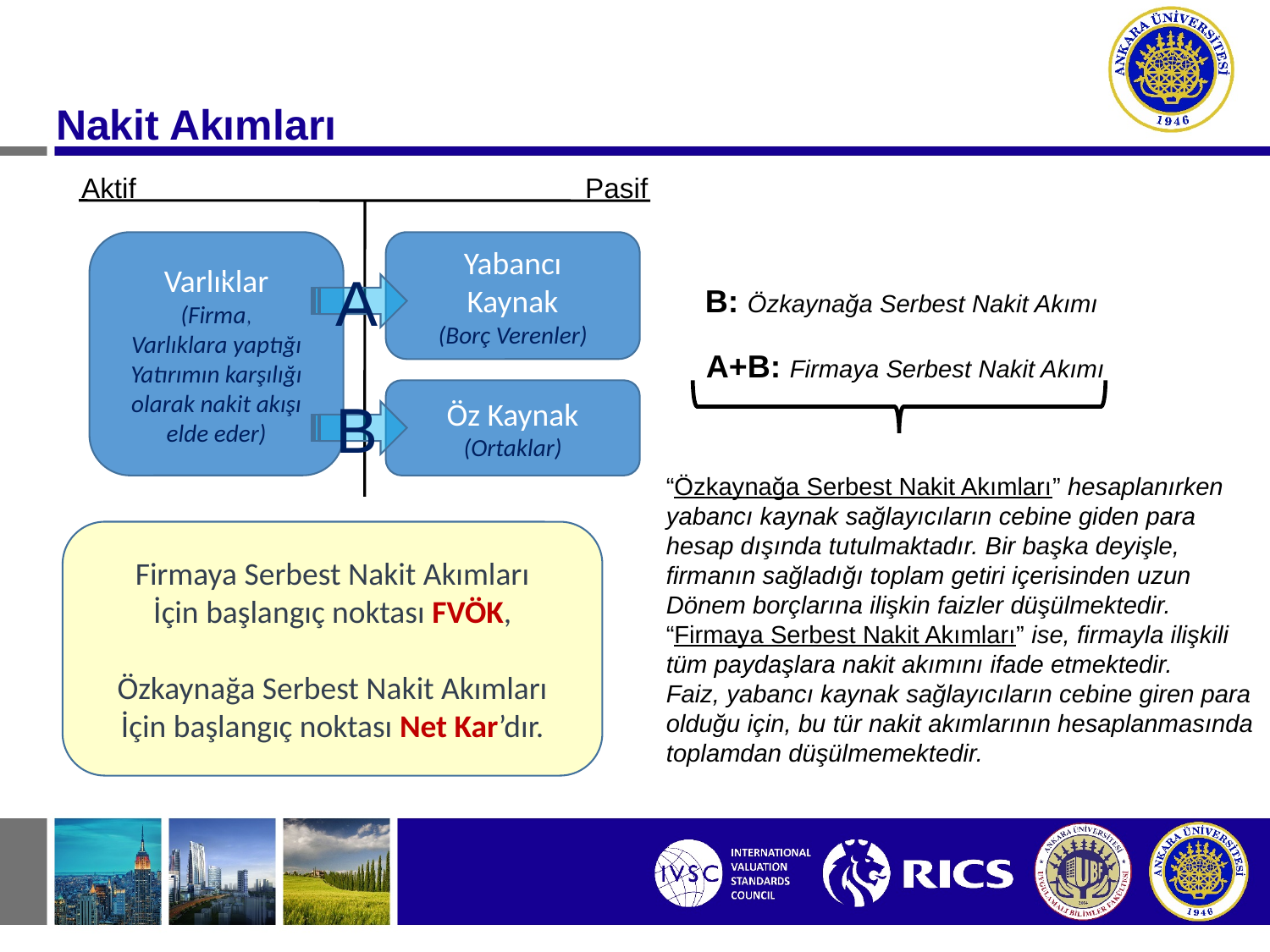

Nakit Akımları
Aktif
Pasif
Varlıklar
(Firma,
Varlıklara yaptığı
Yatırımın karşılığı olarak nakit akışı elde eder)
Yabancı
Kaynak
(Borç Verenler)
Öz Kaynak
(Ortaklar)

B: Özkaynağa Serbest Nakit Akımı
A
A+B: Firmaya Serbest Nakit Akımı
B

“Özkaynağa Serbest Nakit Akımları” hesaplanırken
yabancı kaynak sağlayıcıların cebine giden para
hesap dışında tutulmaktadır. Bir başka deyişle,
firmanın sağladığı toplam getiri içerisinden uzun
Dönem borçlarına ilişkin faizler düşülmektedir.
“Firmaya Serbest Nakit Akımları” ise, firmayla ilişkili
tüm paydaşlara nakit akımını ifade etmektedir.
Faiz, yabancı kaynak sağlayıcıların cebine giren para
olduğu için, bu tür nakit akımlarının hesaplanmasında
toplamdan düşülmemektedir.
Firmaya Serbest Nakit Akımları
İçin başlangıç noktası FVÖK,

Özkaynağa Serbest Nakit Akımları
İçin başlangıç noktası Net Kar’dır.